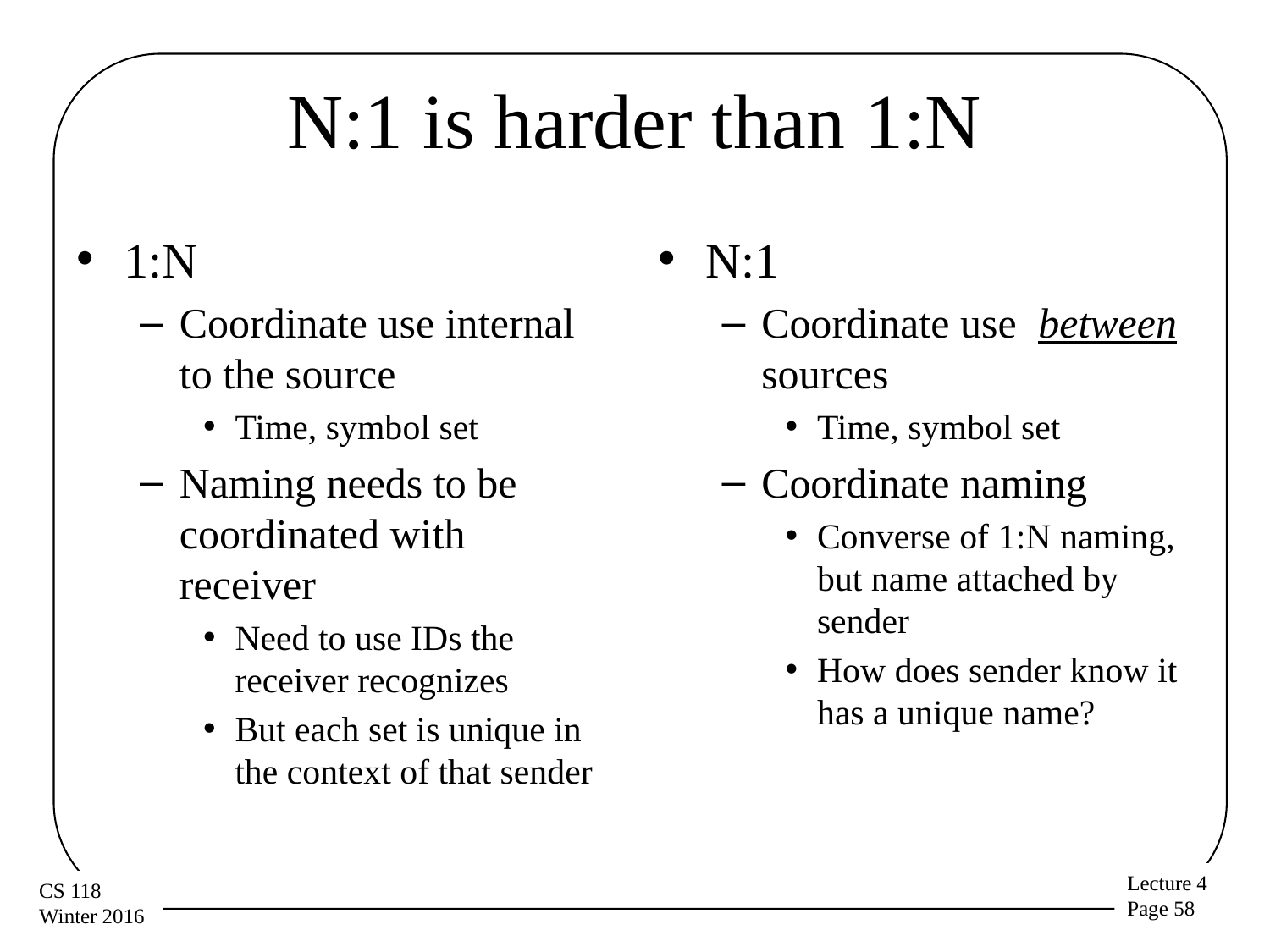

# N:1 is harder than 1:N
1:N
Coordinate use internal to the source
Time, symbol set
Naming needs to be coordinated with receiver
Need to use IDs the receiver recognizes
But each set is unique in the context of that sender
N:1
Coordinate use  between sources
Time, symbol set
Coordinate naming
Converse of 1:N naming, but name attached by sender
How does sender know it has a unique name?